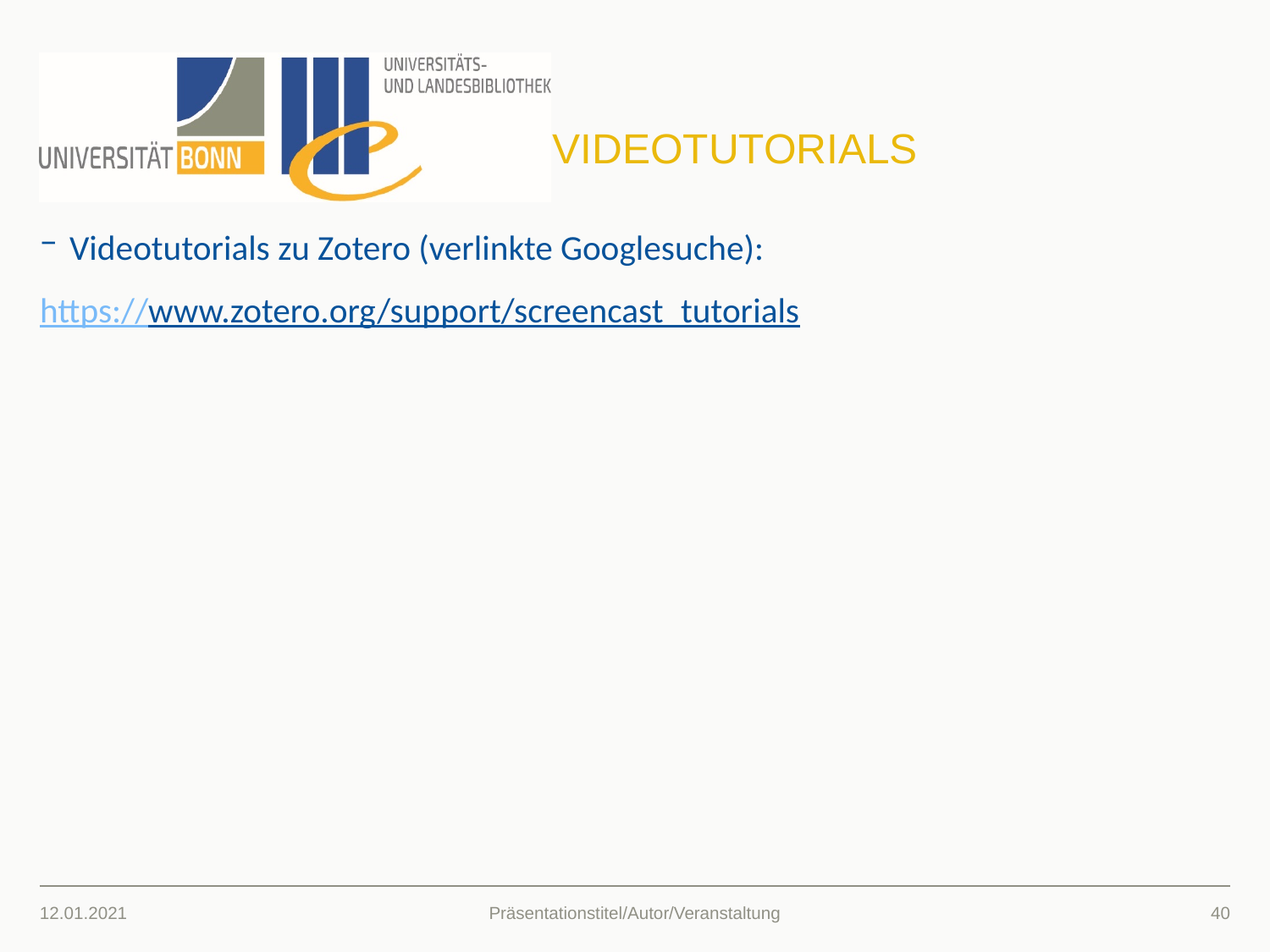

# Videotutorials
Videotutorials zu Zotero (verlinkte Googlesuche):
https://www.zotero.org/support/screencast_tutorials
12.01.2021
40
Präsentationstitel/Autor/Veranstaltung